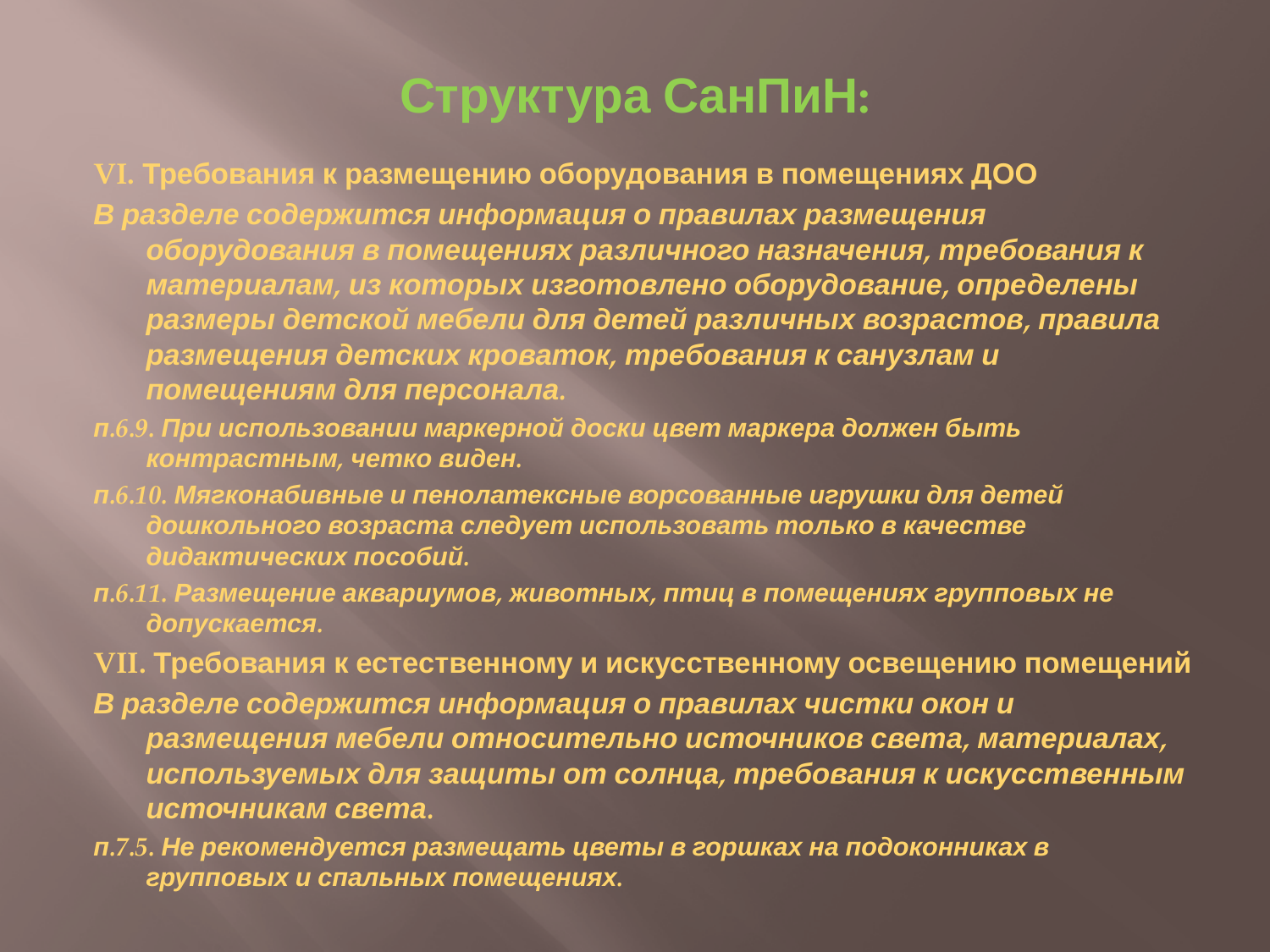

# Структура СанПиН:
VI. Требования к размещению оборудования в помещениях ДОО
В разделе содержится информация о правилах размещения оборудования в помещениях различного назначения, требования к материалам, из которых изготовлено оборудование, определены размеры детской мебели для детей различных возрастов, правила размещения детских кроваток, требования к санузлам и помещениям для персонала.
п.6.9. При использовании маркерной доски цвет маркера должен быть контрастным, четко виден.
п.6.10. Мягконабивные и пенолатексные ворсованные игрушки для детей дошкольного возраста следует использовать только в качестве дидактических пособий.
п.6.11. Размещение аквариумов, животных, птиц в помещениях групповых не допускается.
VII. Требования к естественному и искусственному освещению помещений
В разделе содержится информация о правилах чистки окон и размещения мебели относительно источников света, материалах, используемых для защиты от солнца, требования к искусственным источникам света.
п.7.5. Не рекомендуется размещать цветы в горшках на подоконниках в групповых и спальных помещениях.